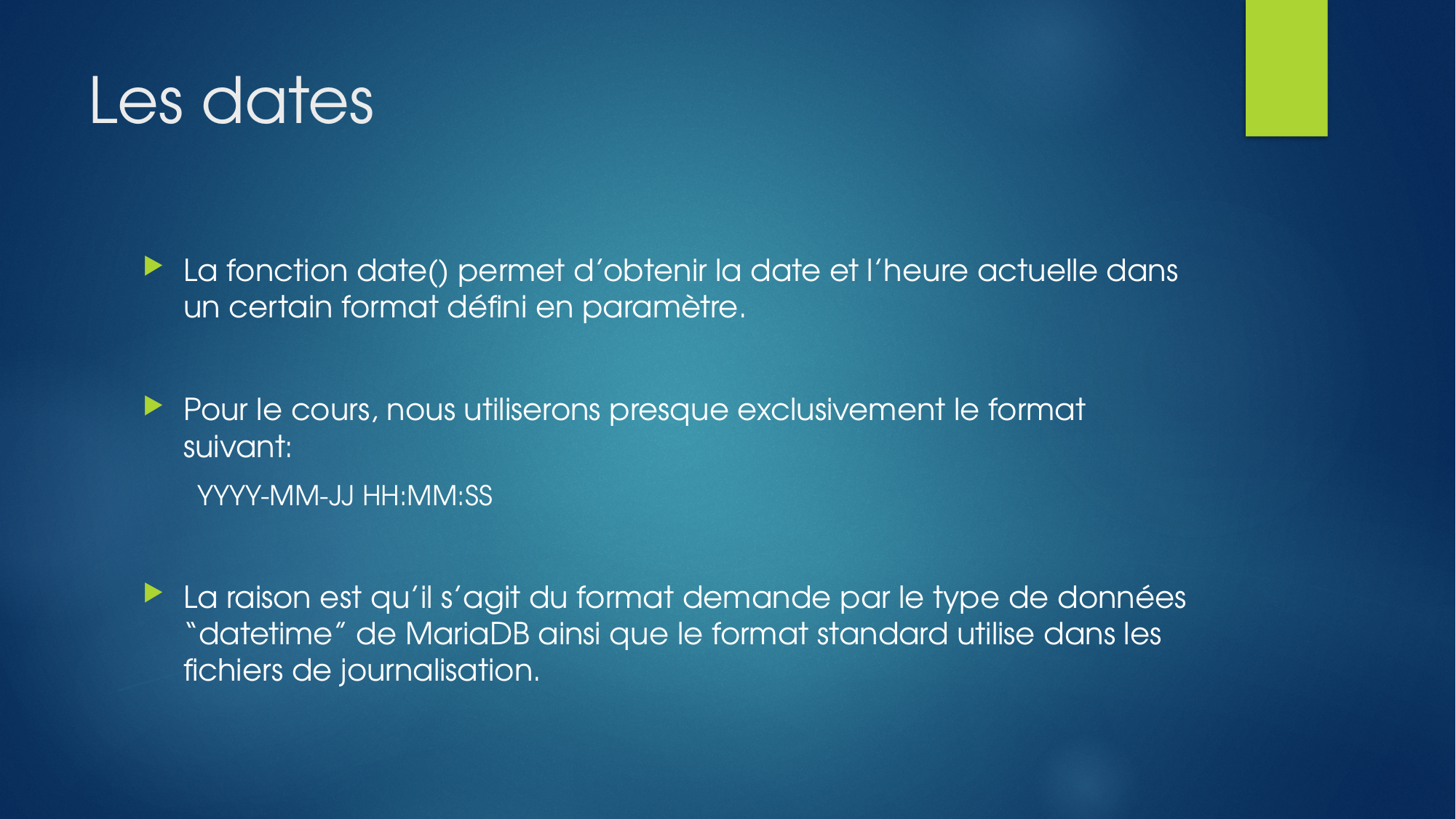

# Les dates
La fonction date() permet d’obtenir la date et l’heure actuelle dans un certain format défini en paramètre.

Pour le cours, nous utiliserons presque exclusivement le format suivant:
YYYY-MM-JJ HH:MM:SS

La raison est qu’il s’agit du format demande par le type de données “datetime” de MariaDB ainsi que le format standard utilise dans les fichiers de journalisation.